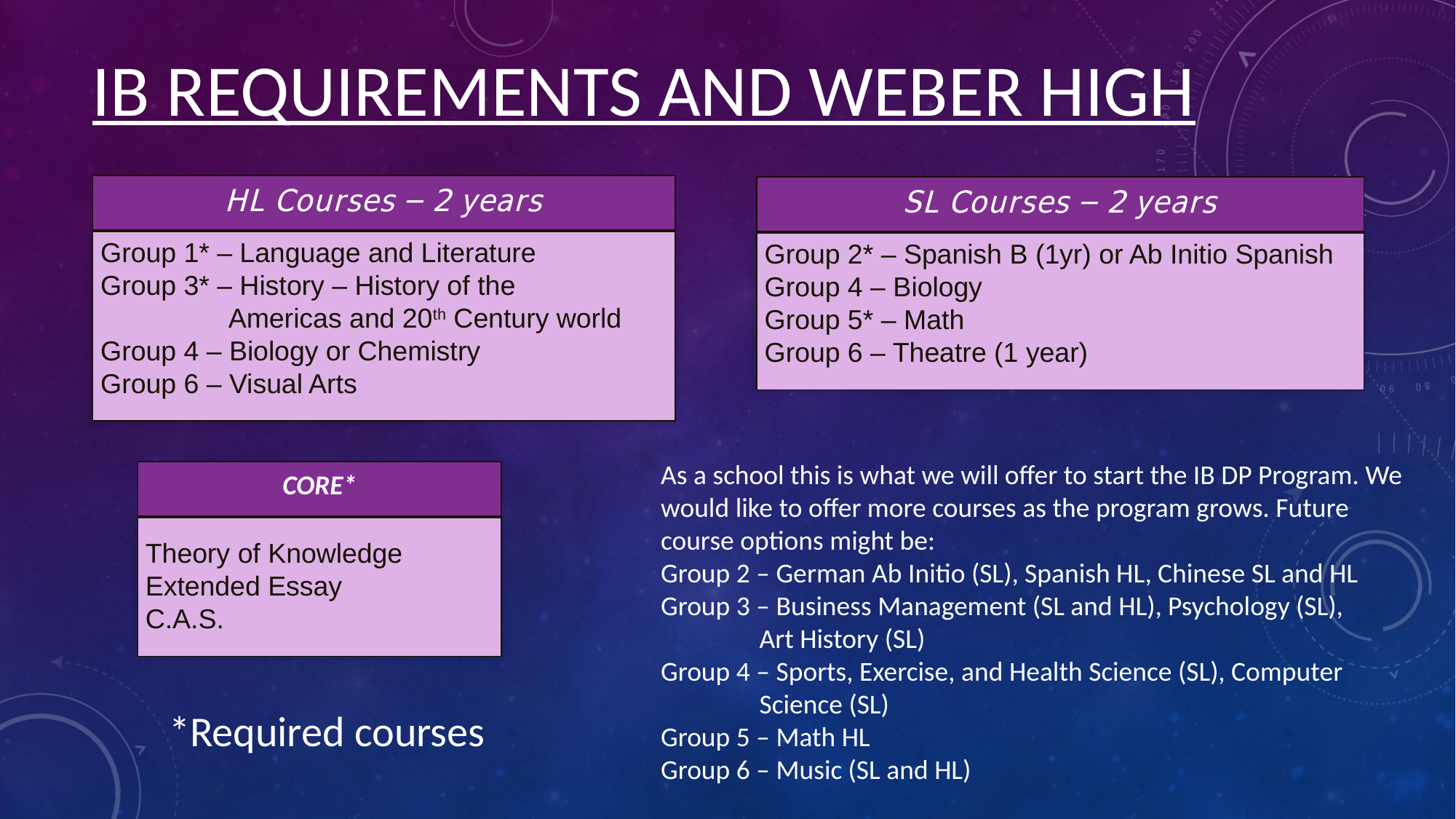

# IB Requirements and Weber High
HL Courses – 2 years
SL Courses – 2 years
Group 1* – Language and Literature
Group 3* – History – History of the
                 Americas and 20th Century world Group 4 – Biology or Chemistry
Group 6 – Visual Arts
Group 2* – Spanish B (1yr) or Ab Initio Spanish
Group 4 – Biology
Group 5* – Math
Group 6 – Theatre (1 year)

As a school this is what we will offer to start the IB DP Program. We would like to offer more courses as the program grows. Future course options might be:
Group 2 – German Ab Initio (SL), Spanish HL, Chinese SL and HL
Group 3 – Business Management (SL and HL), Psychology (SL),
                Art History (SL)
Group 4 – Sports, Exercise, and Health Science (SL), Computer
                Science (SL)
Group 5 – Math HL
Group 6 – Music (SL and HL)
CORE*
Theory of Knowledge
Extended Essay
C.A.S.
*Required courses